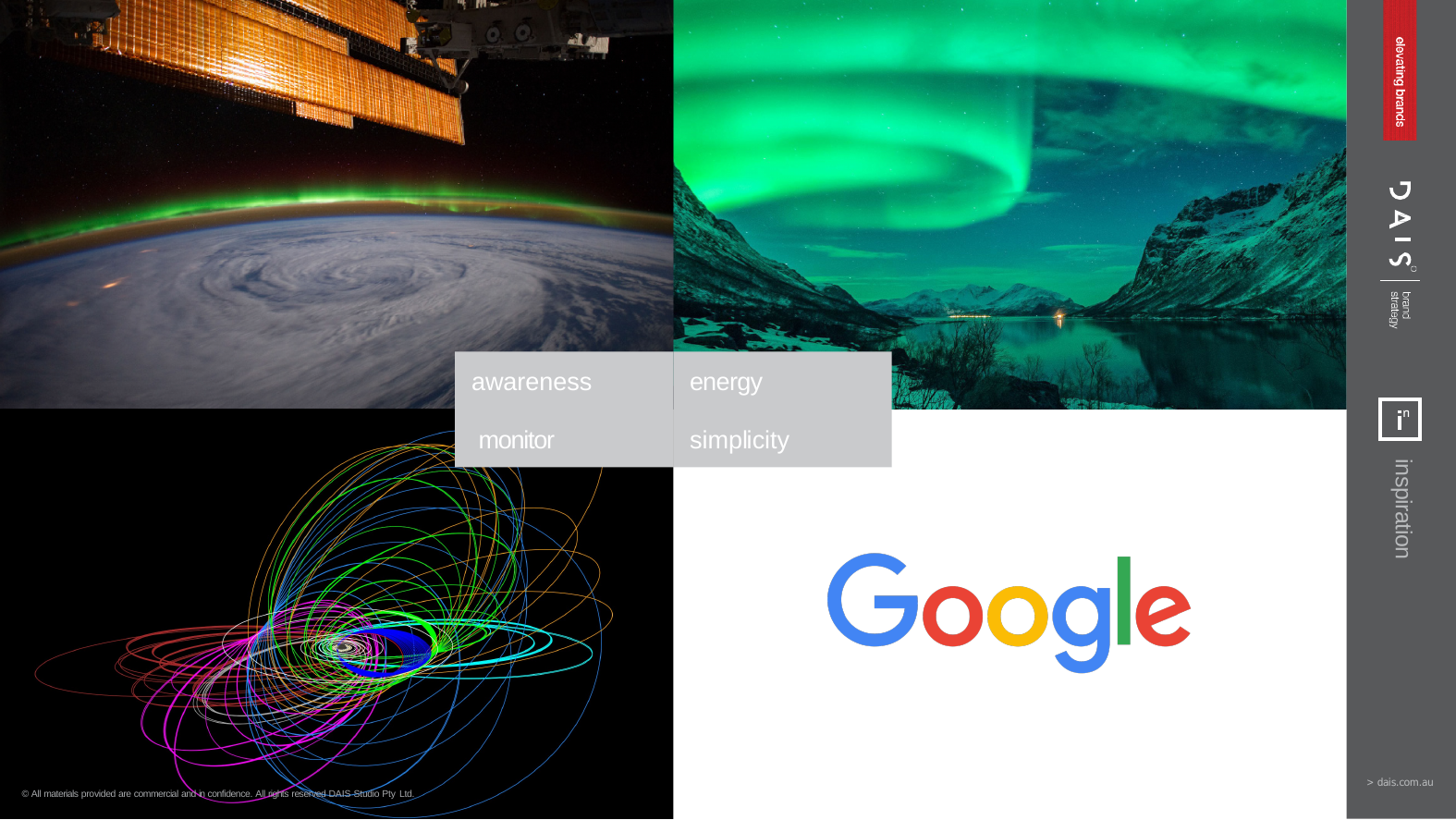

awareness  monitor
energy  simplicity

© All materials provided are commercial and in confidence. All rights reserved DAIS Studio Pty Ltd.

inspiration

> dais.com.au
© All materials provided are commercial and in confidence. All rights reserved DAIS Studio Pty Ltd.